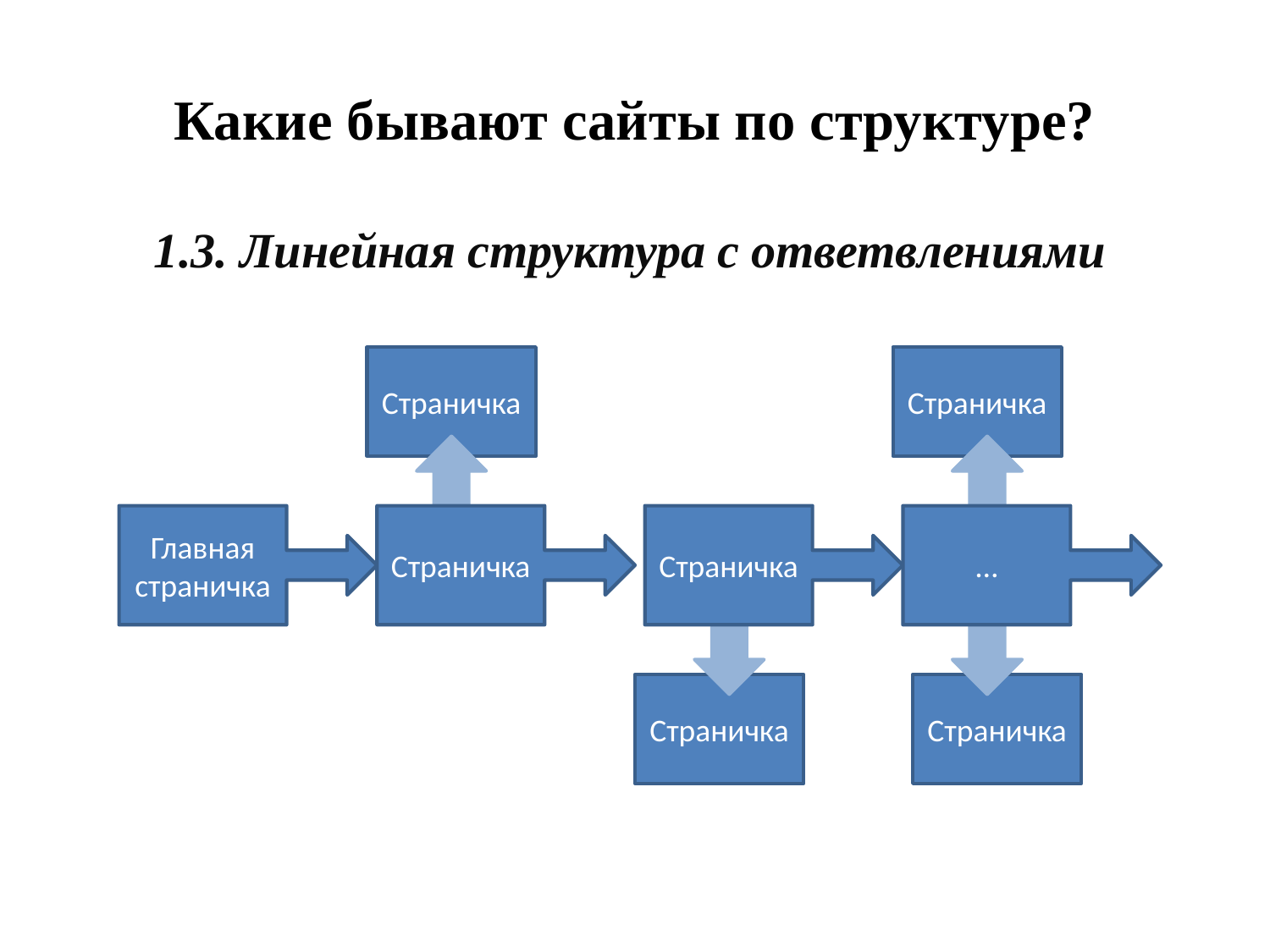

# Какие бывают сайты по структуре?
1.3. Линейная структура с ответвлениями
Страничка
Страничка

Главная
страничка
Страничка
Страничка
…

Страничка
Страничка